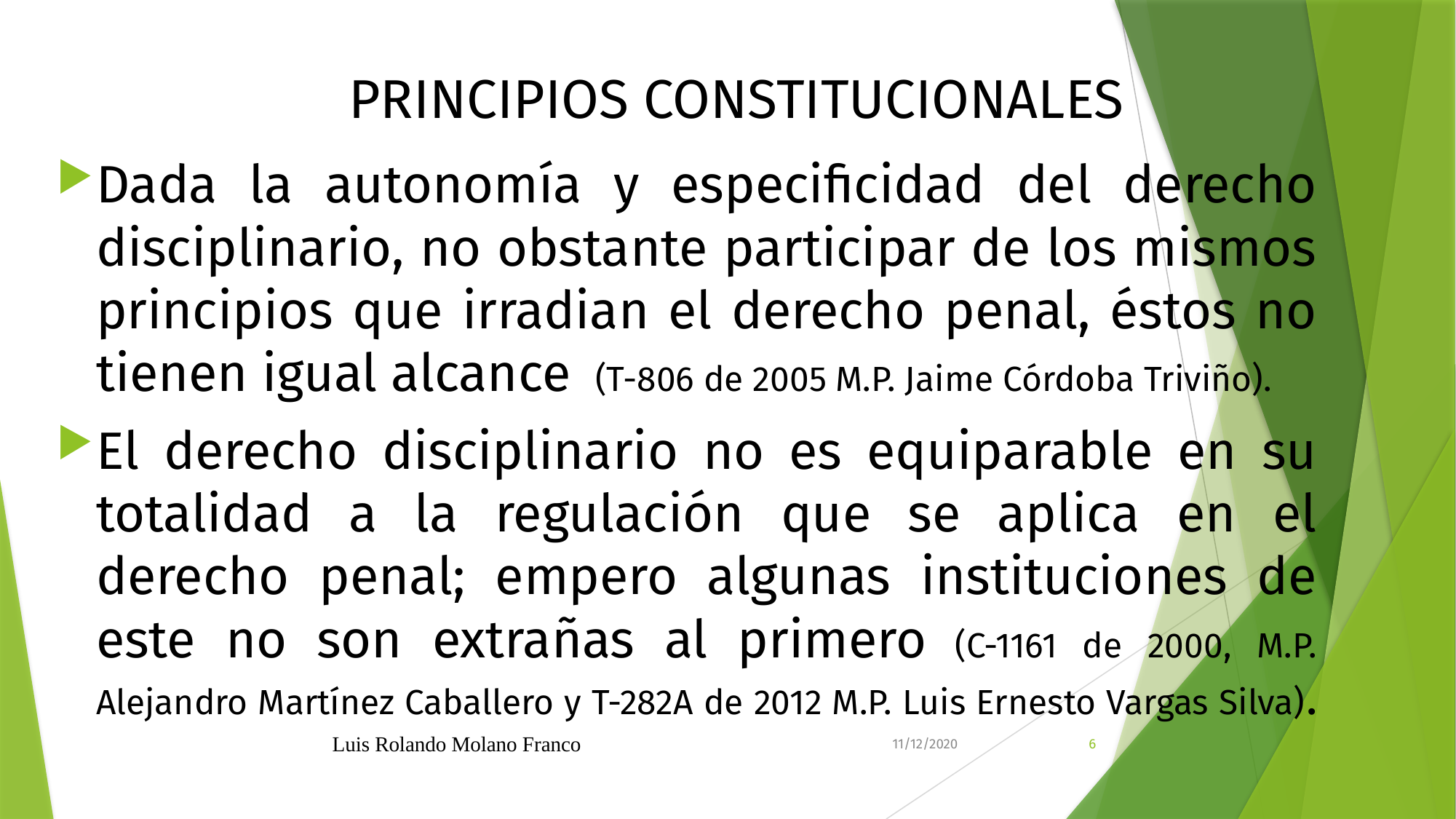

# PRINCIPIOS CONSTITUCIONALES
Dada la autonomía y especificidad del derecho disciplinario, no obstante participar de los mismos principios que irradian el derecho penal, éstos no tienen igual alcance  (T-806 de 2005 M.P. Jaime Córdoba Triviño).
El derecho disciplinario no es equiparable en su totalidad a la regulación que se aplica en el derecho penal; empero algunas instituciones de este no son extrañas al primero (C-1161 de 2000, M.P. Alejandro Martínez Caballero y T-282A de 2012 M.P. Luis Ernesto Vargas Silva).
Luis Rolando Molano Franco
11/12/2020
6